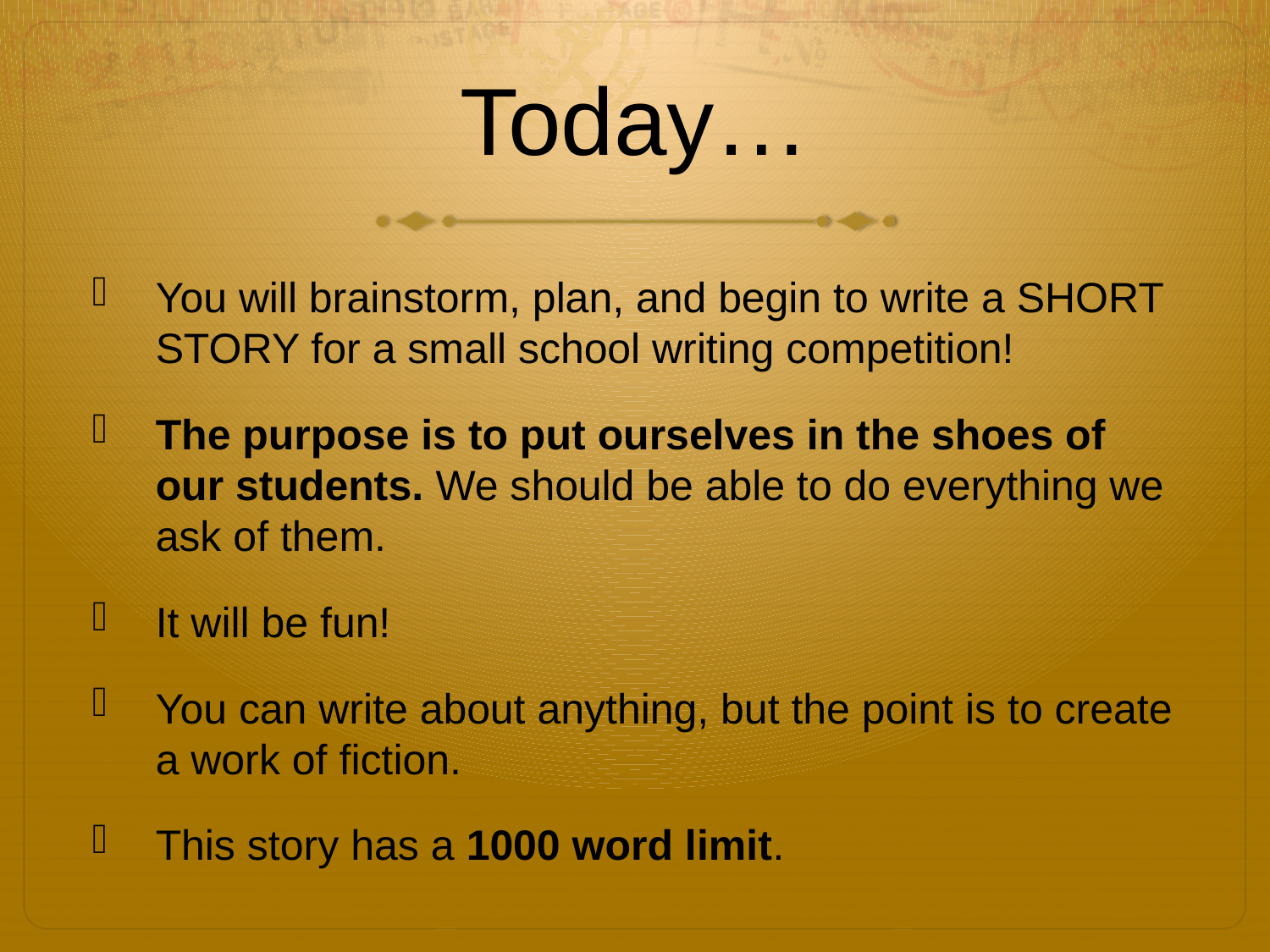

# Today…
You will brainstorm, plan, and begin to write a SHORT STORY for a small school writing competition!
The purpose is to put ourselves in the shoes of our students. We should be able to do everything we ask of them.
It will be fun!
You can write about anything, but the point is to create a work of fiction.
This story has a 1000 word limit.